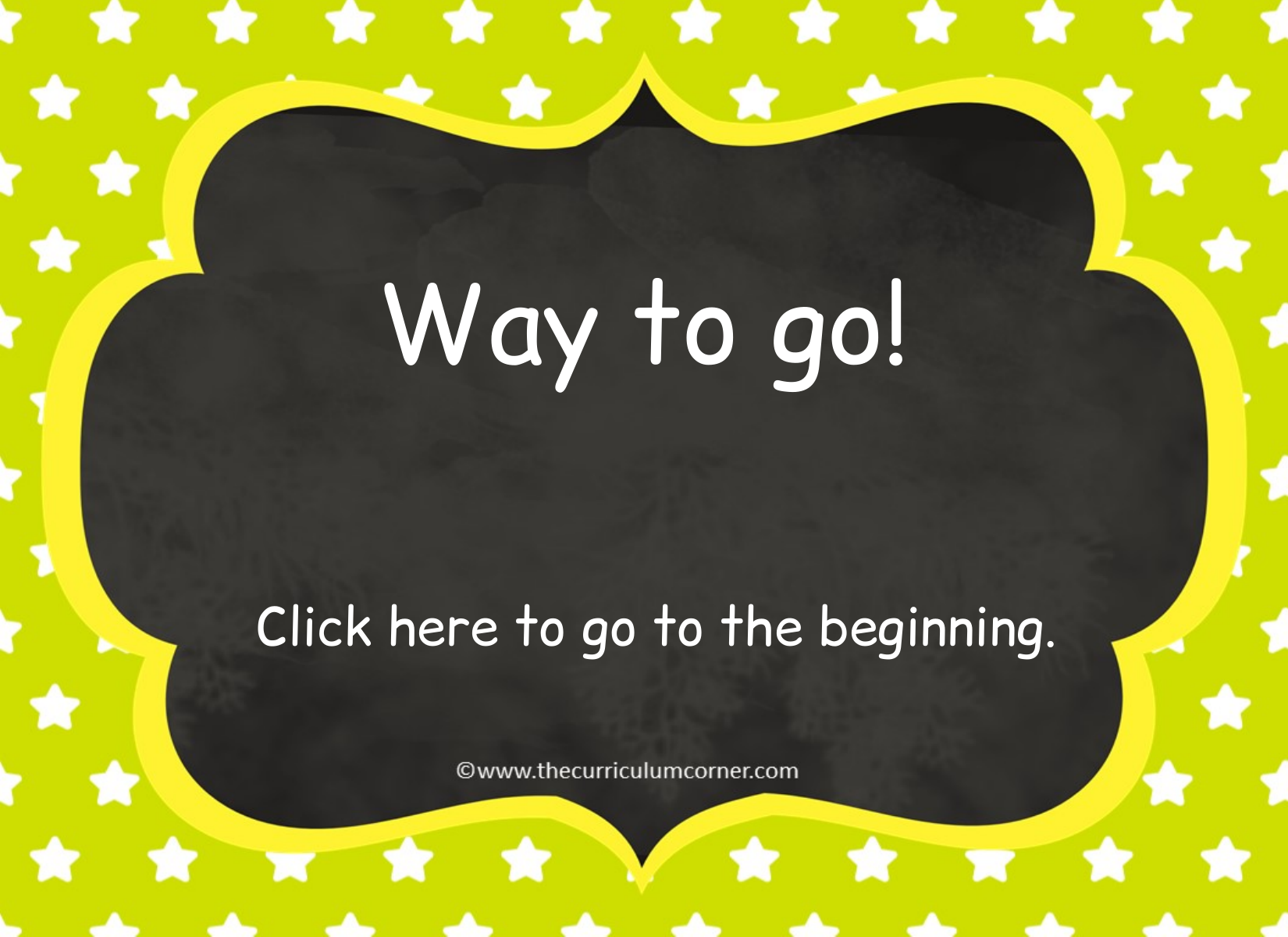

Way to go!
Click here to go to the beginning.